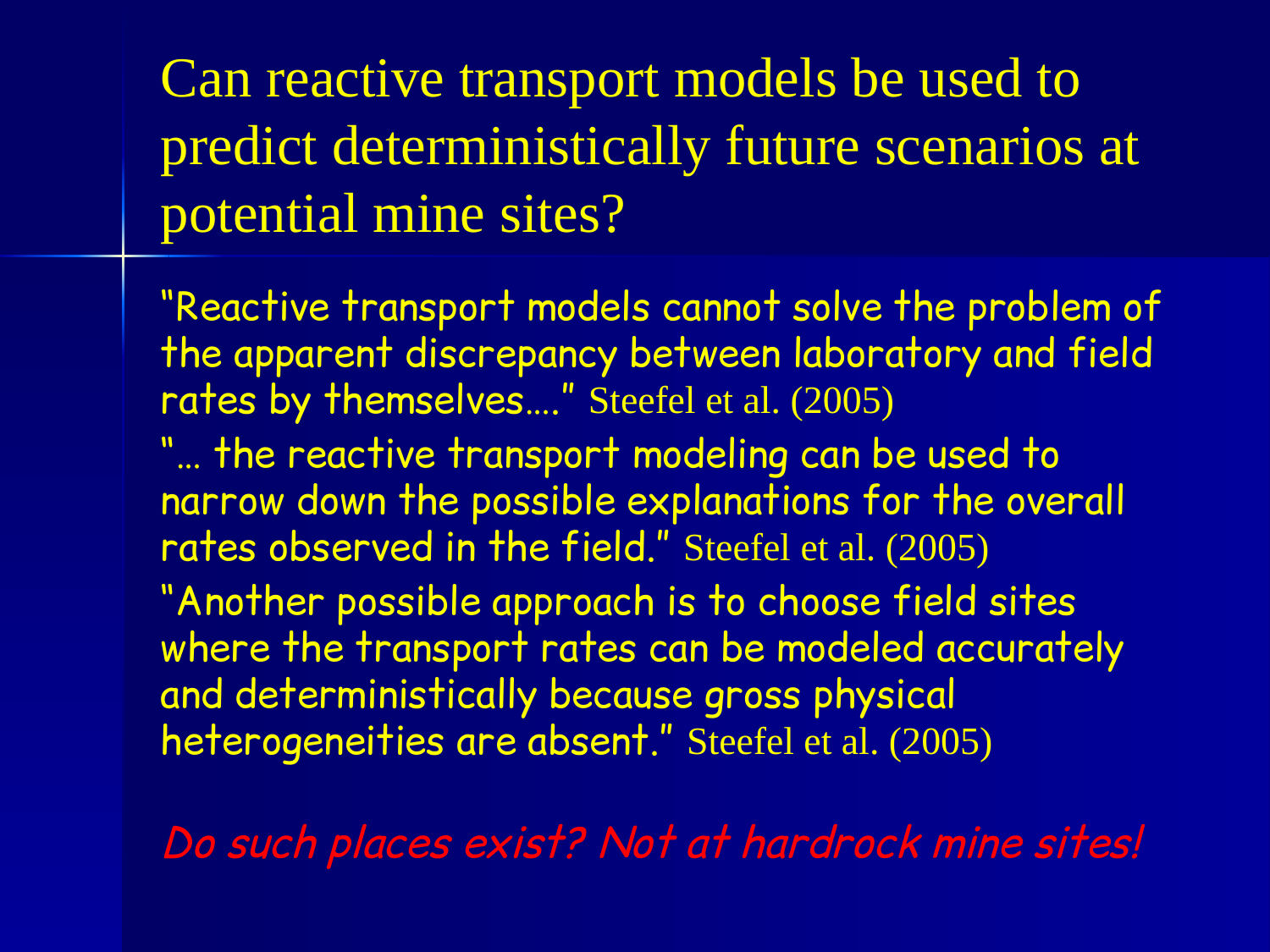

# Can reactive transport models be used to predict deterministically future scenarios at potential mine sites?
“Reactive transport models cannot solve the problem of the apparent discrepancy between laboratory and field rates by themselves….” Steefel et al. (2005)
“… the reactive transport modeling can be used to narrow down the possible explanations for the overall rates observed in the field.” Steefel et al. (2005)
“Another possible approach is to choose field sites where the transport rates can be modeled accurately and deterministically because gross physical heterogeneities are absent.” Steefel et al. (2005)

Do such places exist? Not at hardrock mine sites!